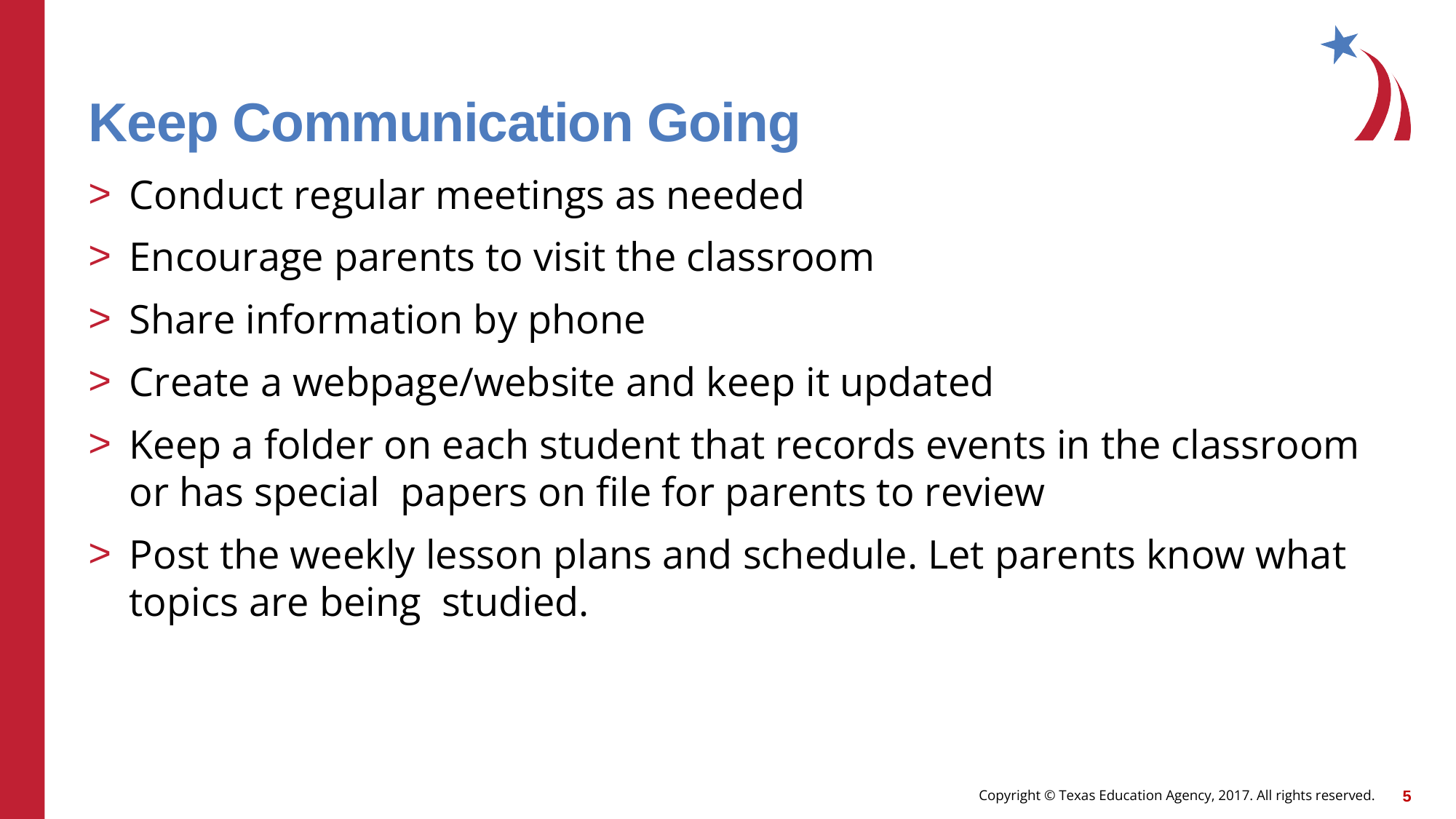

# Keep Communication Going
Conduct regular meetings as needed
Encourage parents to visit the classroom
Share information by phone
Create a webpage/website and keep it updated
Keep a folder on each student that records events in the classroom or has special  papers on file for parents to review
Post the weekly lesson plans and schedule. Let parents know what topics are being  studied.